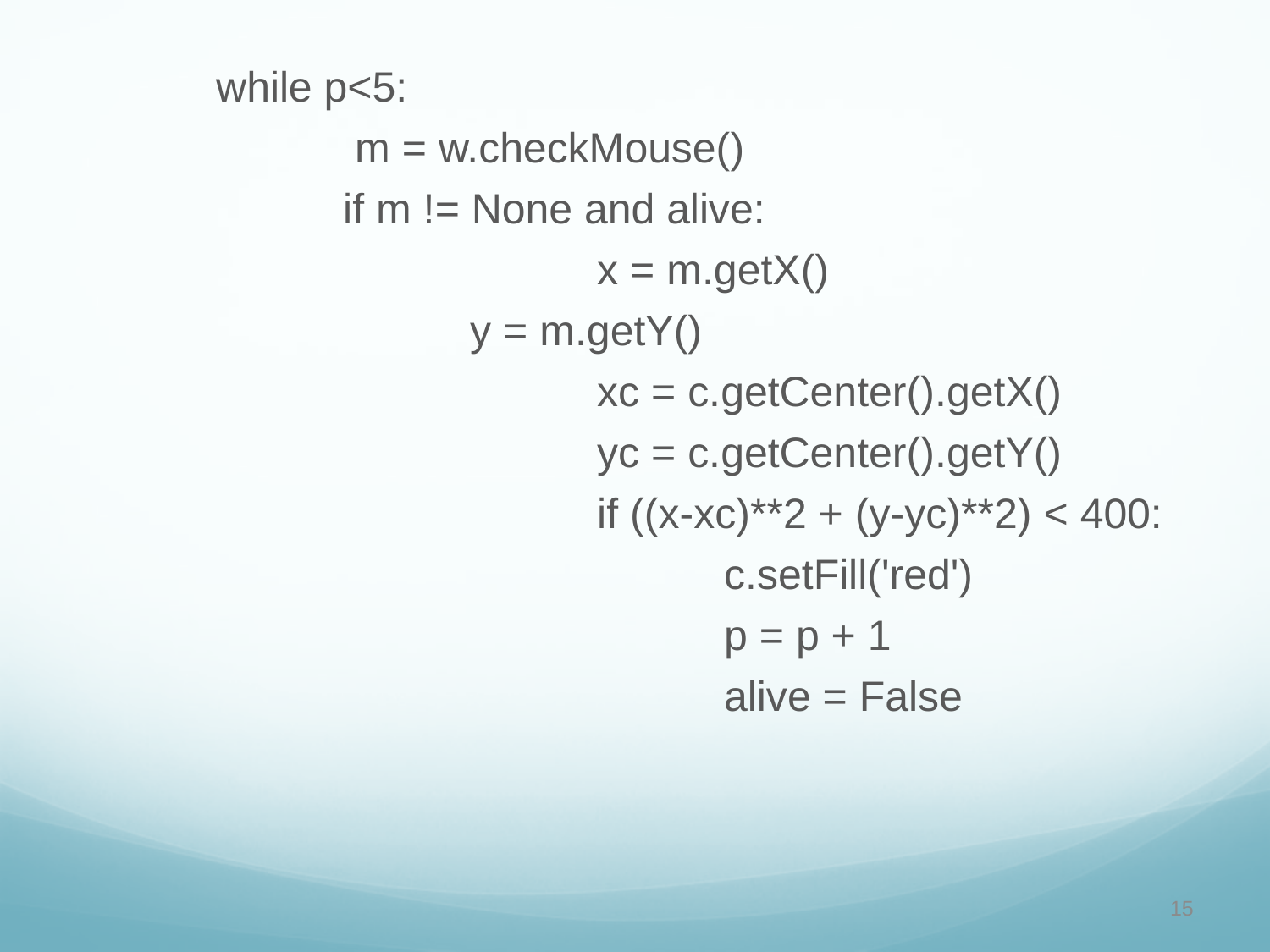

#
	while p<5:
       		 m = w.checkMouse()
        		if m != None and alive:
            			x = m.getX()
          	  		y = m.getY()
            			xc = c.getCenter().getX()
            			yc = c.getCenter().getY()
           			if ((x-xc)**2 + (y-yc)**2) < 400:
                				c.setFill('red')
                				p = p + 1
                				alive = False

15